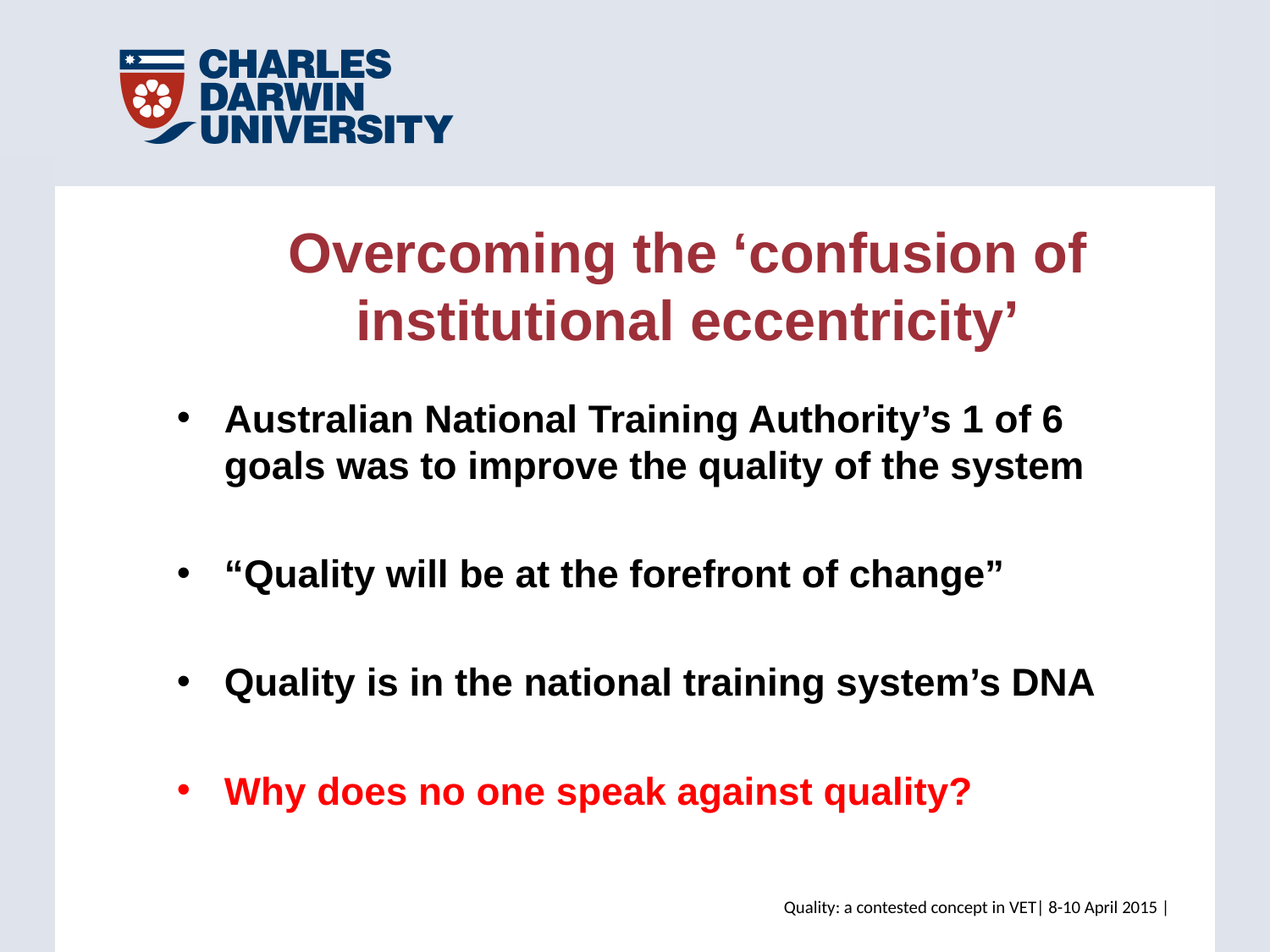

Overcoming the ‘confusion of institutional eccentricity’
Australian National Training Authority’s 1 of 6 goals was to improve the quality of the system

“Quality will be at the forefront of change”

Quality is in the national training system’s DNA

Why does no one speak against quality?